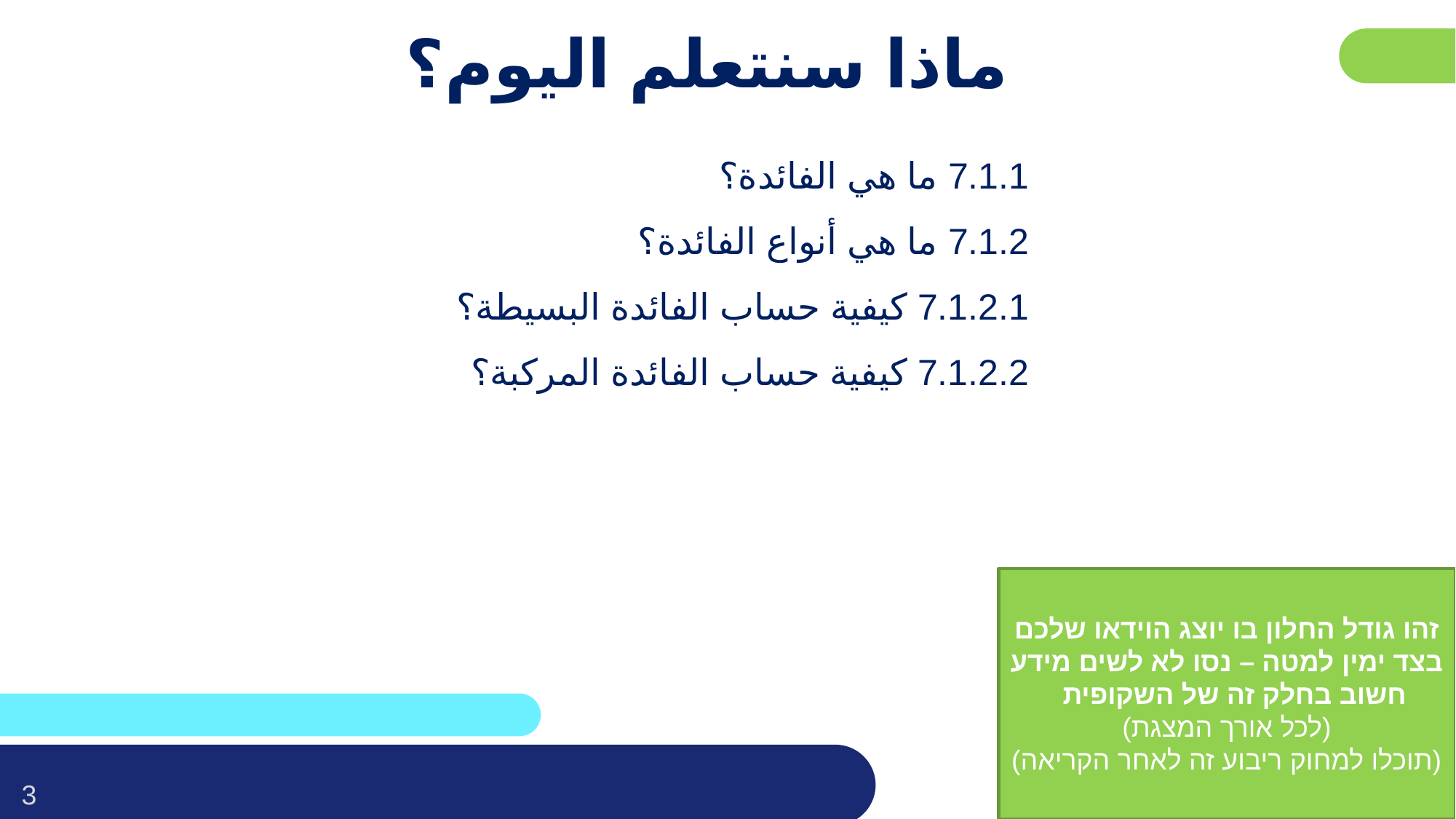

פרטו בשקופית זו את נושאי הלימוד של השיעור
# ماذا سنتعلم اليوم؟
7.1.1 ما هي الفائدة؟
7.1.2 ما هي أنواع الفائدة؟
7.1.2.1 كيفية حساب الفائدة البسيطة؟
7.1.2.2 كيفية حساب الفائدة المركبة؟
זהו גודל החלון בו יוצג הוידאו שלכם בצד ימין למטה – נסו לא לשים מידע חשוב בחלק זה של השקופית
(לכל אורך המצגת)
(תוכלו למחוק ריבוע זה לאחר הקריאה)